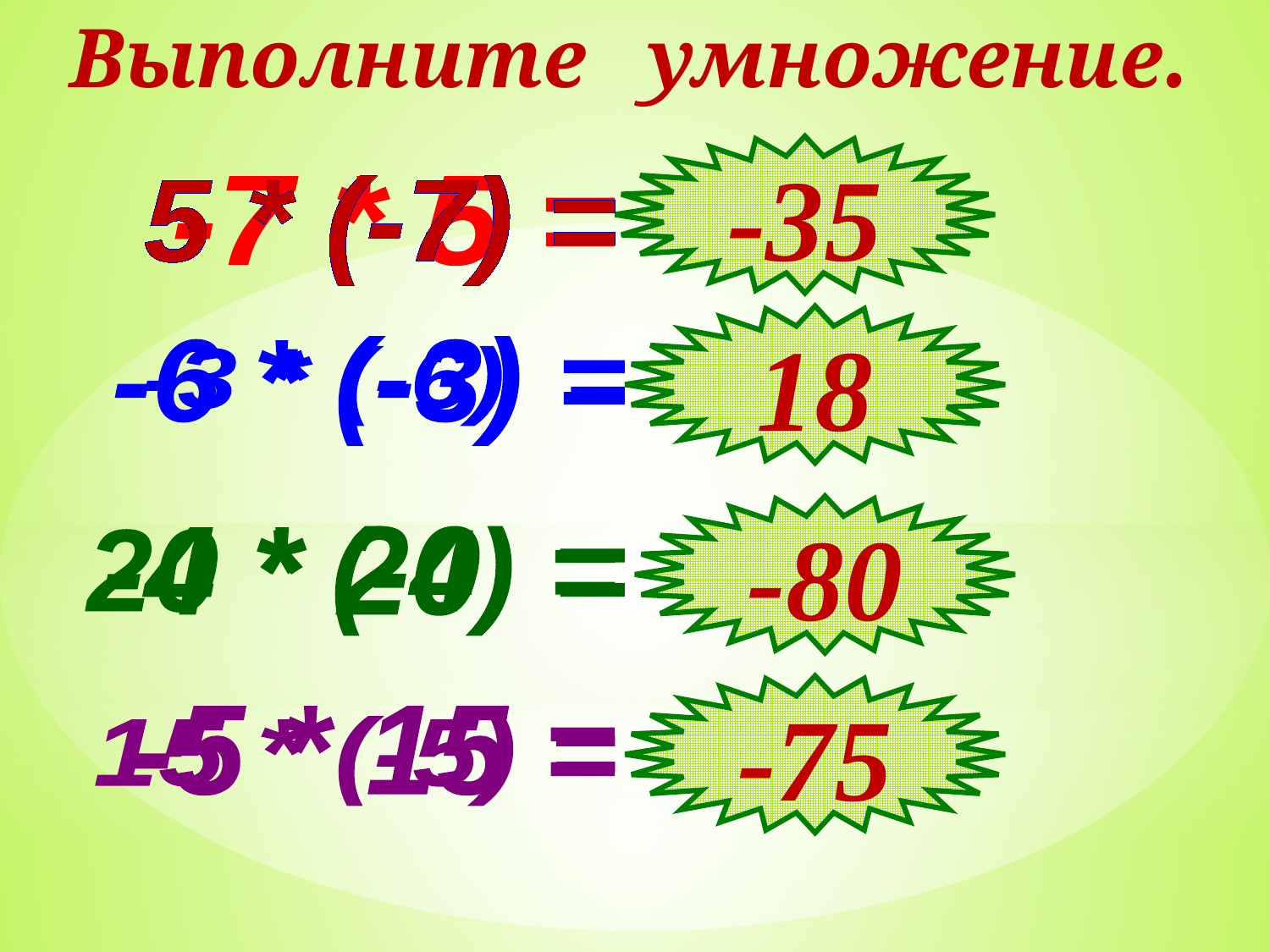

# Выполните   умножение.
-35
5 * (-7) =
-7 * 5 =
18
-6 * (-3) =
-3 * (-6)  =
-80
20 * (-4) =
-4 * 20  =
-75
-5 * 15 =
15 * (-5) =